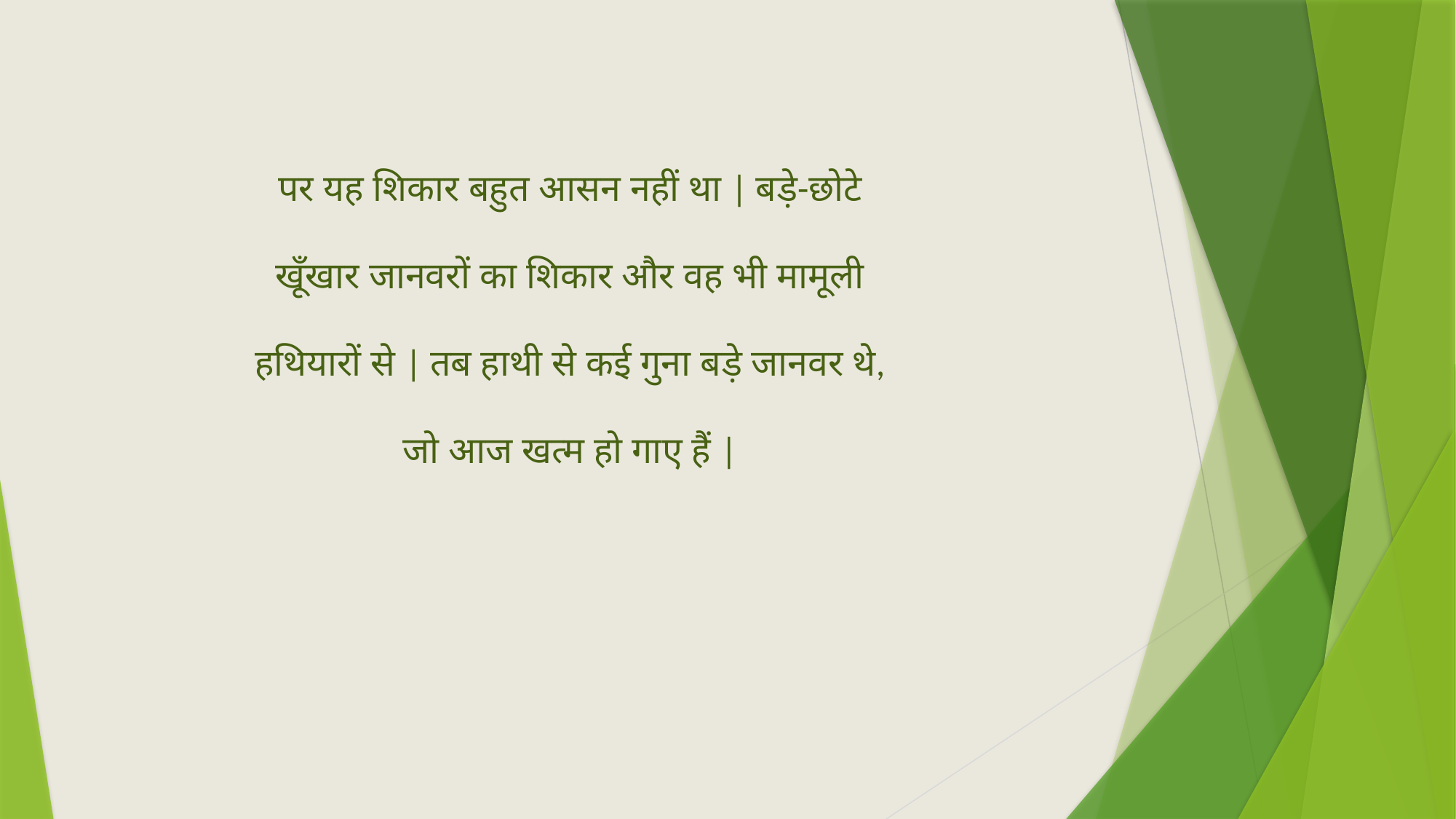

पर यह शिकार बहुत आसन नहीं था | बड़े-छोटे खूँखार जानवरों का शिकार और वह भी मामूली हथियारों से | तब हाथी से कई गुना बड़े जानवर थे, जो आज खत्म हो गाए हैं |